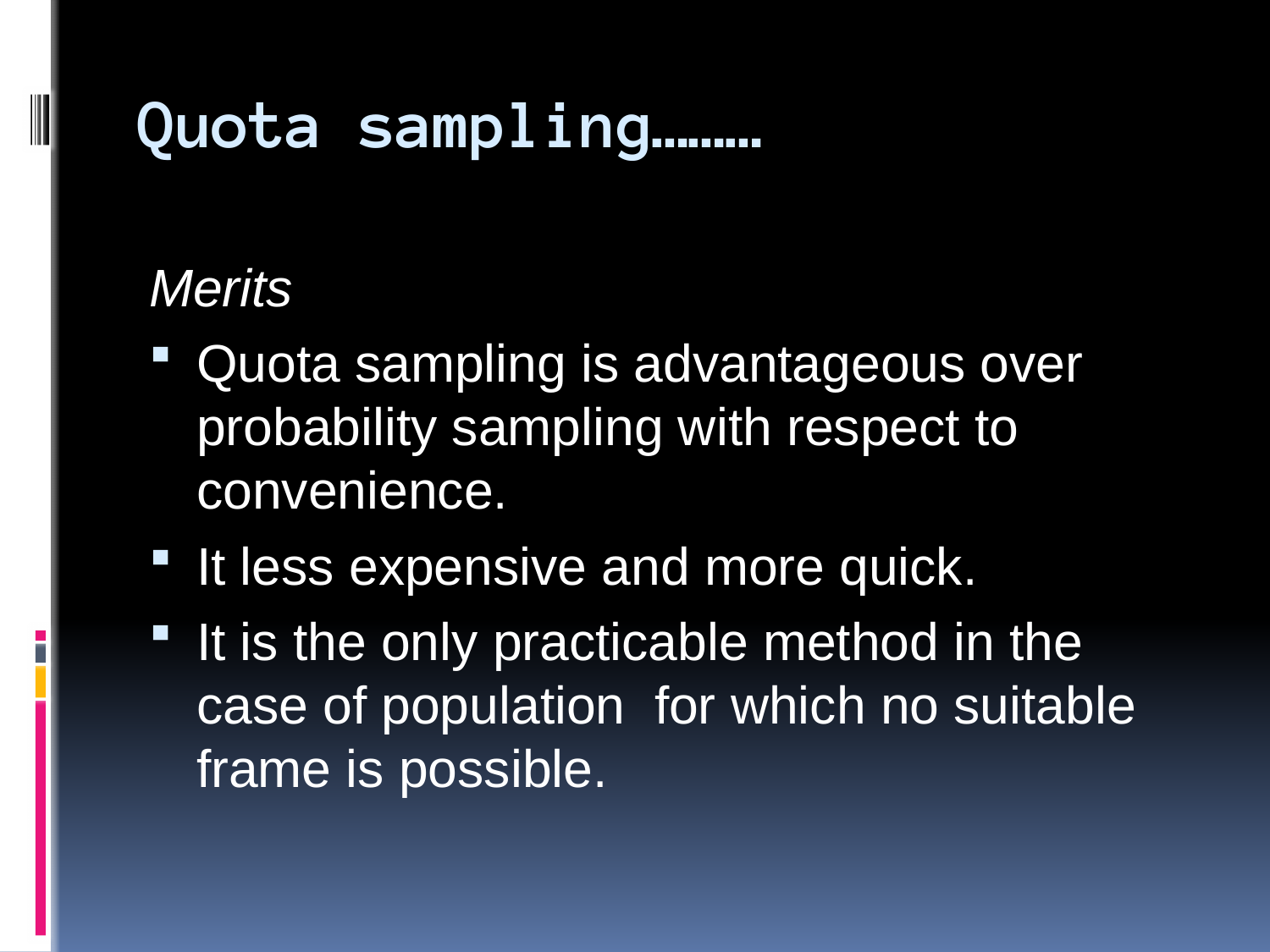

# Quota sampling………
Merits
Quota sampling is advantageous over probability sampling with respect to convenience.
It less expensive and more quick.
It is the only practicable method in the case of population  for which no suitable frame is possible.